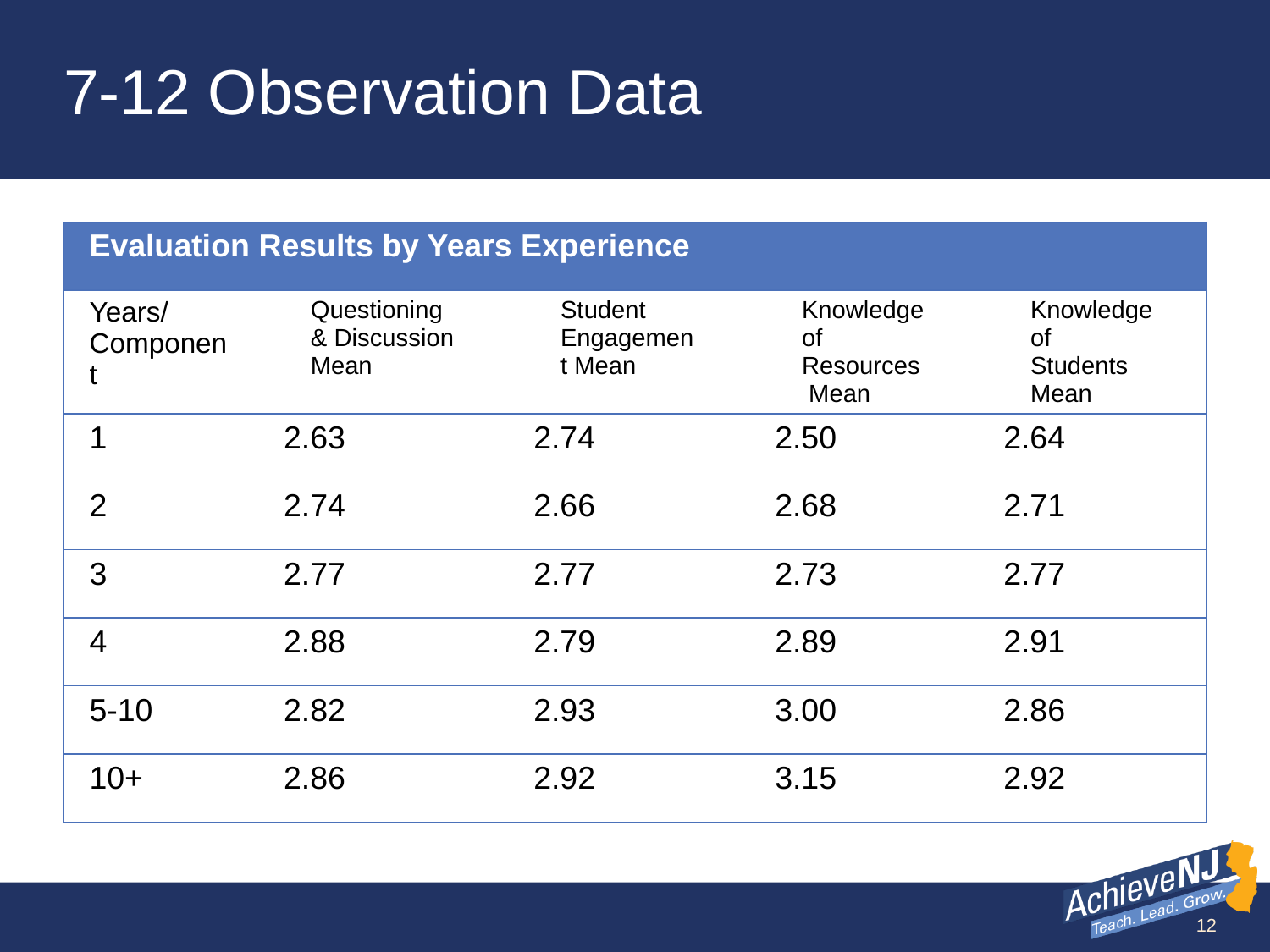

# 7-12 Observation Data
| Evaluation Results by Years Experience |  |  |  |  |
| --- | --- | --- | --- | --- |
| Years/ Component | Questioning & Discussion Mean | Student Engagement Mean | Knowledge of Resources Mean | Knowledge of Students Mean |
| 1 | 2.63 | 2.74 | 2.50 | 2.64 |
| 2 | 2.74 | 2.66 | 2.68 | 2.71 |
| 3 | 2.77 | 2.77 | 2.73 | 2.77 |
| 4 | 2.88 | 2.79 | 2.89 | 2.91 |
| 5-10 | 2.82 | 2.93 | 3.00 | 2.86 |
| 10+ | 2.86 | 2.92 | 3.15 | 2.92 |